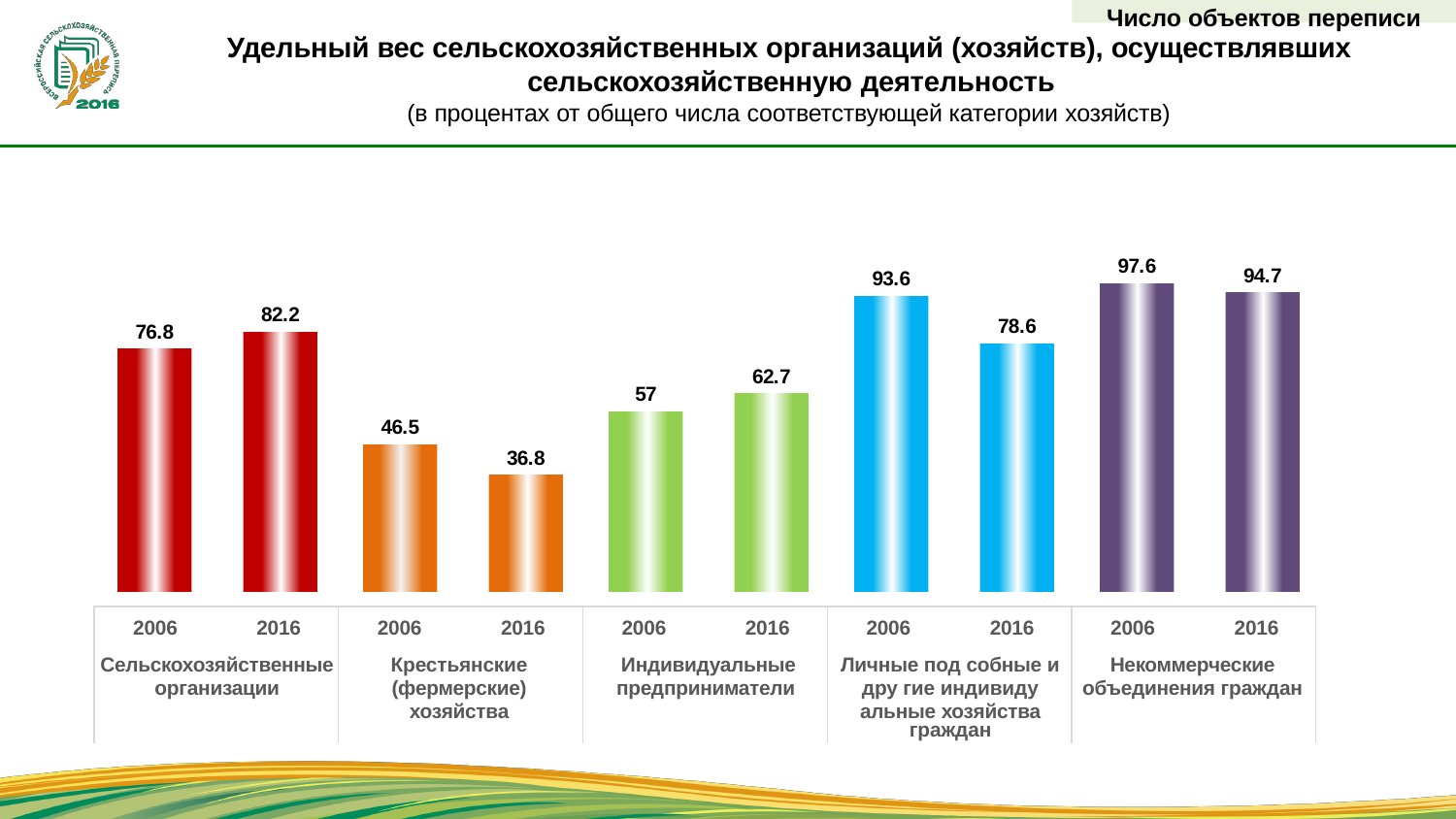

Число объектов переписи
# Удельный вес сельскохозяйственных организаций (хозяйств), осуществлявших  сельскохозяйственную деятельность
(в процентах от общего числа соответствующей категории хозяйств)

### Chart

| Category |  |  |
|---|---|---|
| 2006 2016 | 2006 2016 | 2006 2016 | 2006 2016 | 2006 2016 |
| --- | --- | --- | --- | --- |
| Сельскохозяйственные | Крестьянские | Индивидуальные | Личные под собные и | Некоммерческие |
| организации | (фермерские) | предприниматели | дру гие индивиду | объединения граждан |
|  | хозяйства |  | альные хозяйства |  |
|  |  |  | граждан |  |